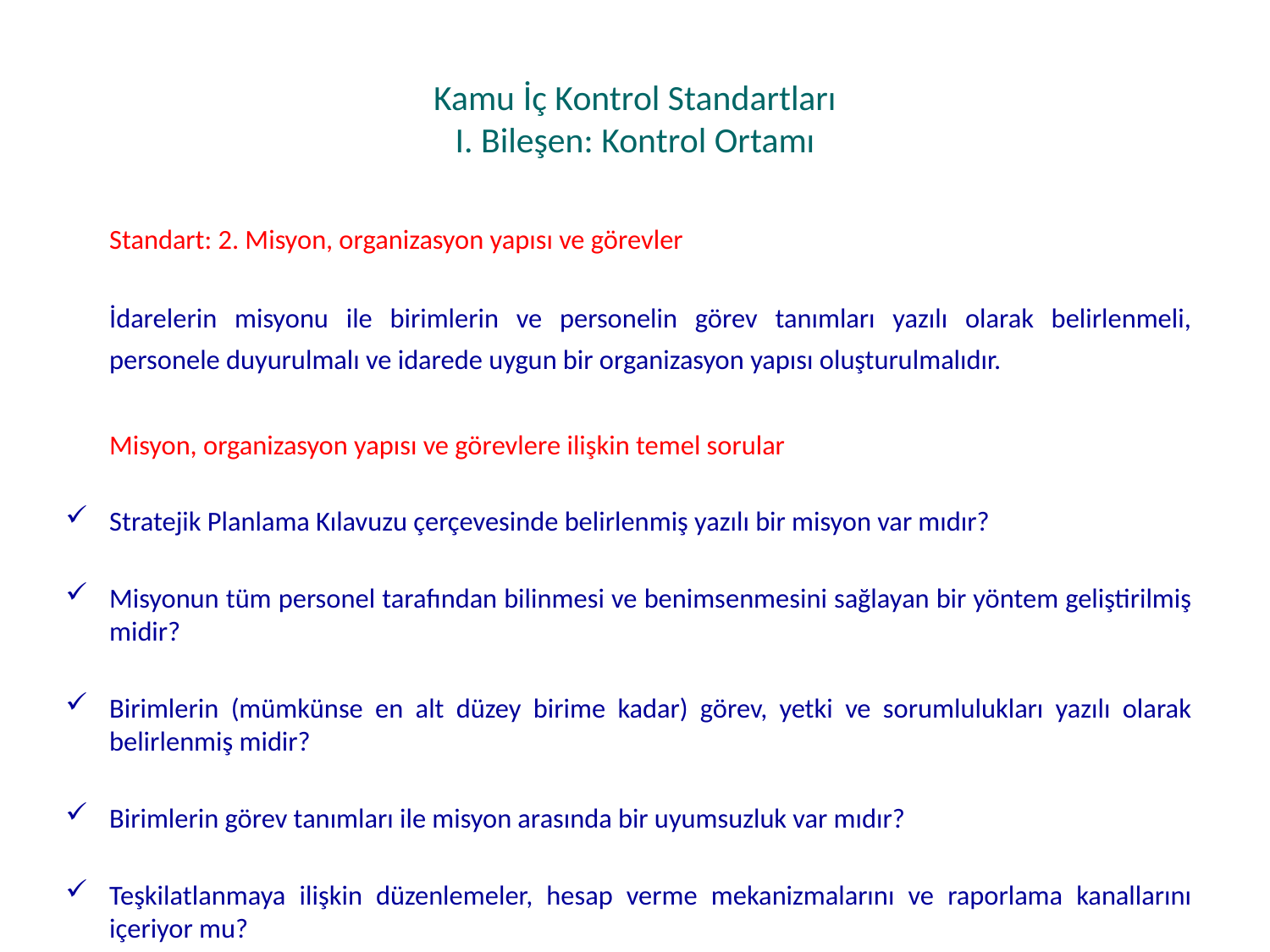

# Kamu İç Kontrol Standartları I. Bileşen: Kontrol Ortamı
	Standart: 2. Misyon, organizasyon yapısı ve görevler

	İdarelerin misyonu ile birimlerin ve personelin görev tanımları yazılı olarak belirlenmeli, personele duyurulmalı ve idarede uygun bir organizasyon yapısı oluşturulmalıdır.

	Misyon, organizasyon yapısı ve görevlere ilişkin temel sorular

Stratejik Planlama Kılavuzu çerçevesinde belirlenmiş yazılı bir misyon var mıdır?

Misyonun tüm personel tarafından bilinmesi ve benimsenmesini sağlayan bir yöntem geliştirilmiş midir?

Birimlerin (mümkünse en alt düzey birime kadar) görev, yetki ve sorumlulukları yazılı olarak belirlenmiş midir?

Birimlerin görev tanımları ile misyon arasında bir uyumsuzluk var mıdır?

Teşkilatlanmaya ilişkin düzenlemeler, hesap verme mekanizmalarını ve raporlama kanallarını içeriyor mu?